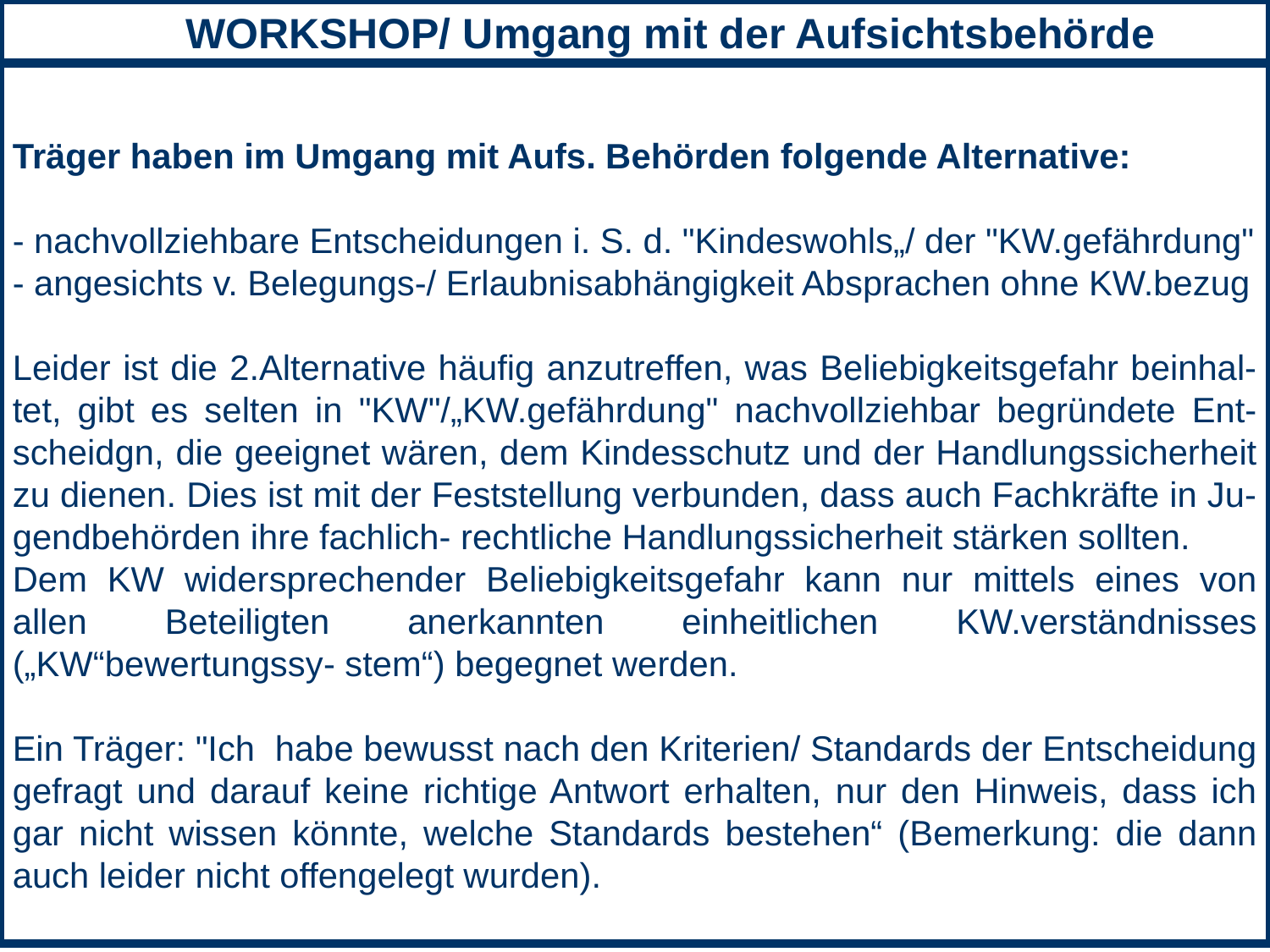

WORKSHOP/ Umgang mit der Aufsichtsbehörde

Träger haben im Umgang mit Aufs. Behörden folgende Alternative:

- nachvollziehbare Entscheidungen i. S. d. "Kindeswohls„/ der "KW.gefährdung"
- angesichts v. Belegungs-/ Erlaubnisabhängigkeit Absprachen ohne KW.bezug

Leider ist die 2.Alternative häufig anzutreffen, was Beliebigkeitsgefahr beinhal- tet, gibt es selten in "KW"/„KW.gefährdung" nachvollziehbar begründete Ent- scheidgn, die geeignet wären, dem Kindesschutz und der Handlungssicherheit zu dienen. Dies ist mit der Feststellung verbunden, dass auch Fachkräfte in Ju- gendbehörden ihre fachlich- rechtliche Handlungssicherheit stärken sollten.
Dem KW widersprechender Beliebigkeitsgefahr kann nur mittels eines von allen Beteiligten anerkannten einheitlichen KW.verständnisses („KW“bewertungssy- stem“) begegnet werden.

Ein Träger: "Ich  habe bewusst nach den Kriterien/ Standards der Entscheidung gefragt und darauf keine richtige Antwort erhalten, nur den Hinweis, dass ich gar nicht wissen könnte, welche Standards bestehen“ (Bemerkung: die dann auch leider nicht offengelegt wurden).